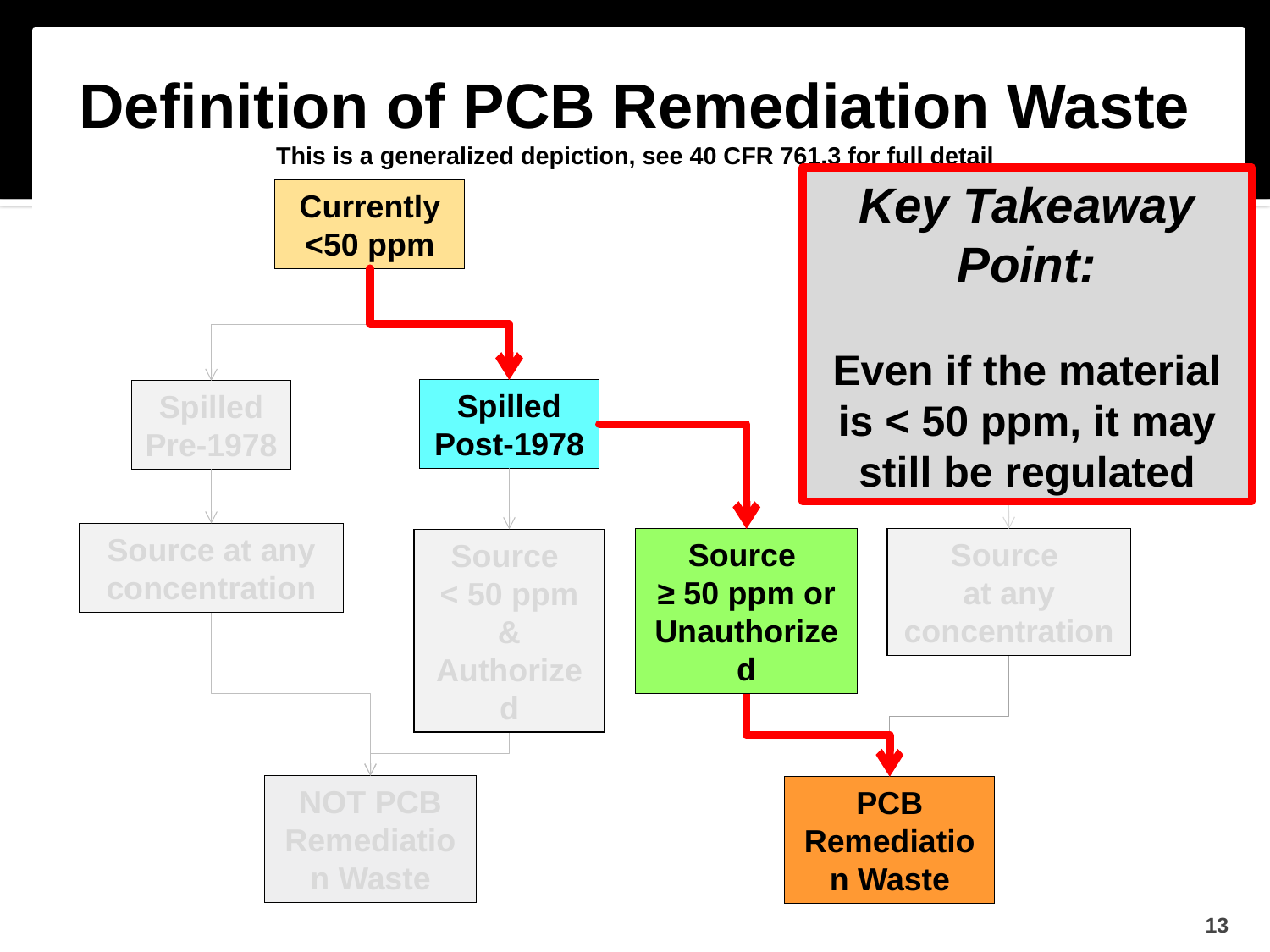

Definition of PCB Remediation Waste
This is a generalized depiction, see 40 CFR 761.3 for full detail
Key Takeaway Point:

Even if the material is < 50 ppm, it may still be regulated
Currently <50 ppm
Currently >50
Spilled any time
Spilled Post-1978
Spilled Pre-1978
Source at any concentration
Source
≥ 50 ppm or Unauthorized
Source
at any concentration
Source
< 50 ppm & Authorized
NOT PCB Remediation Waste
PCB Remediation Waste
13